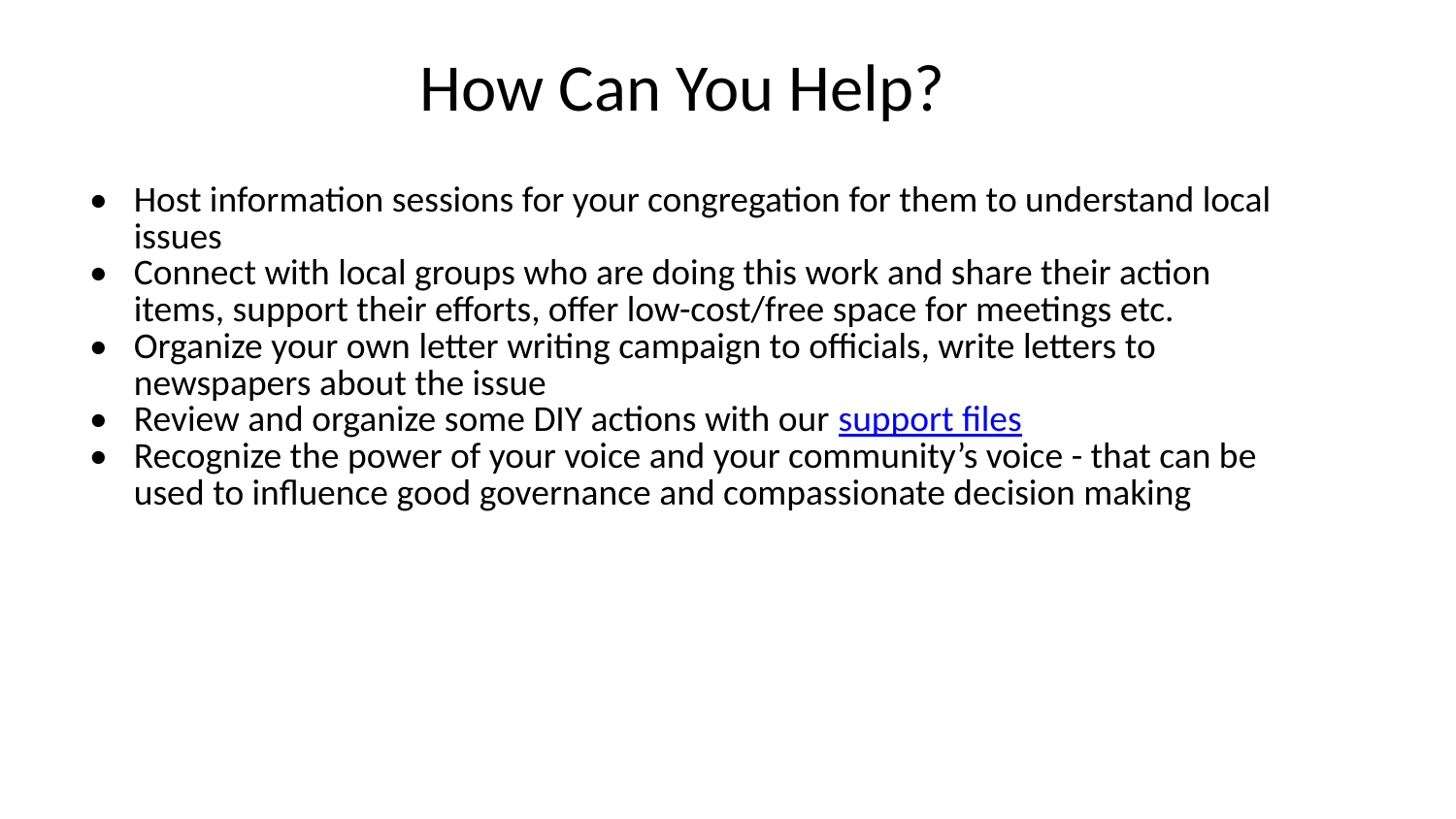

# How Can You Help?
Host information sessions for your congregation for them to understand local issues
Connect with local groups who are doing this work and share their action items, support their efforts, offer low-cost/free space for meetings etc.
Organize your own letter writing campaign to officials, write letters to newspapers about the issue
Review and organize some DIY actions with our support files
Recognize the power of your voice and your community’s voice - that can be used to influence good governance and compassionate decision making